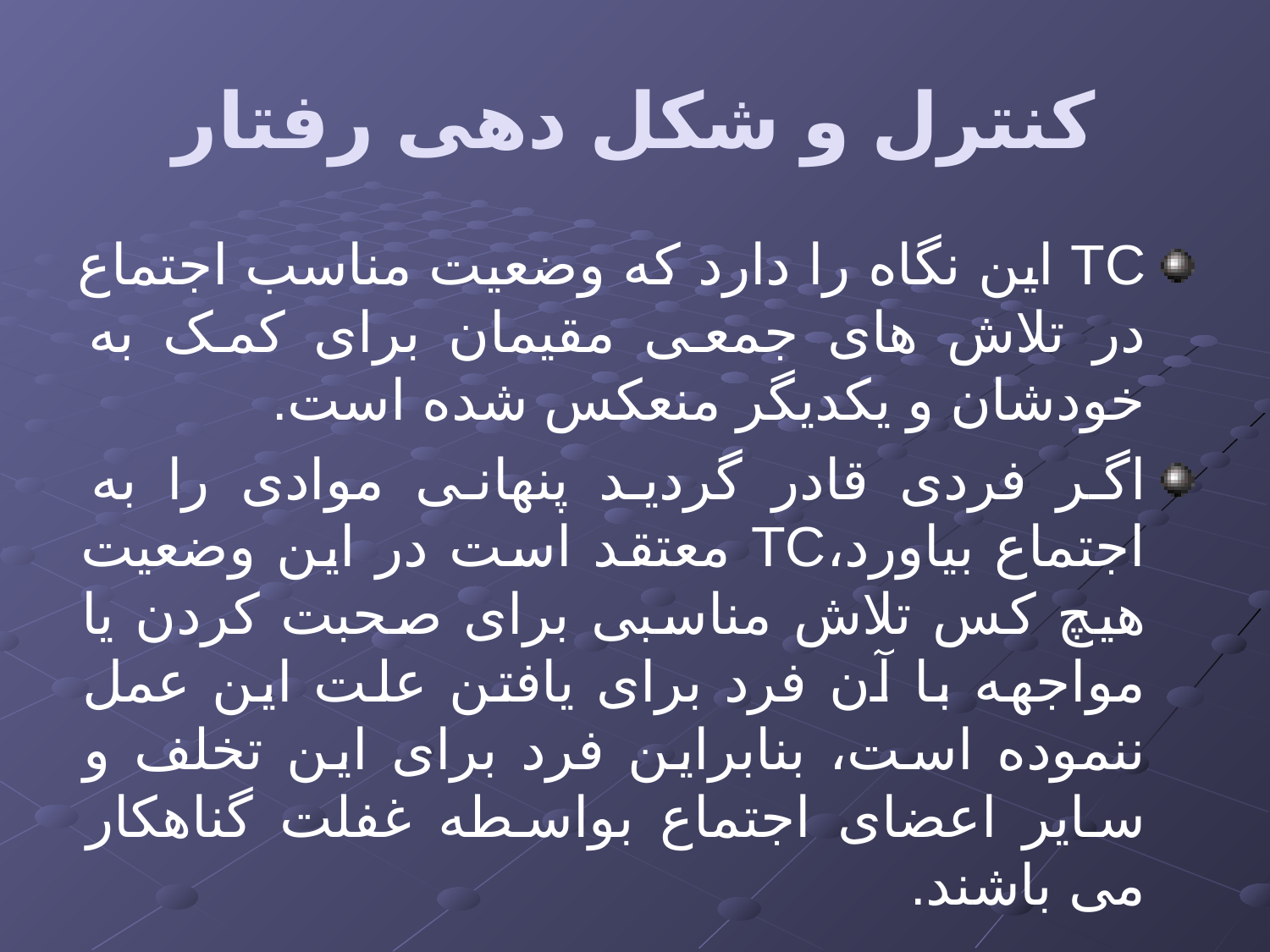

# کنترل و شکل دهی رفتار
TC این نگاه را دارد که وضعیت مناسب اجتماع در تلاش های جمعی مقیمان برای کمک به خودشان و یکدیگر منعکس شده است.
اگر فردی قادر گردید پنهانی موادی را به اجتماع بیاورد،TC معتقد است در این وضعیت هیچ کس تلاش مناسبی برای صحبت کردن یا مواجهه با آن فرد برای یافتن علت این عمل ننموده است، بنابراین فرد برای این تخلف و سایر اعضای اجتماع بواسطه غفلت گناهکار می باشند.